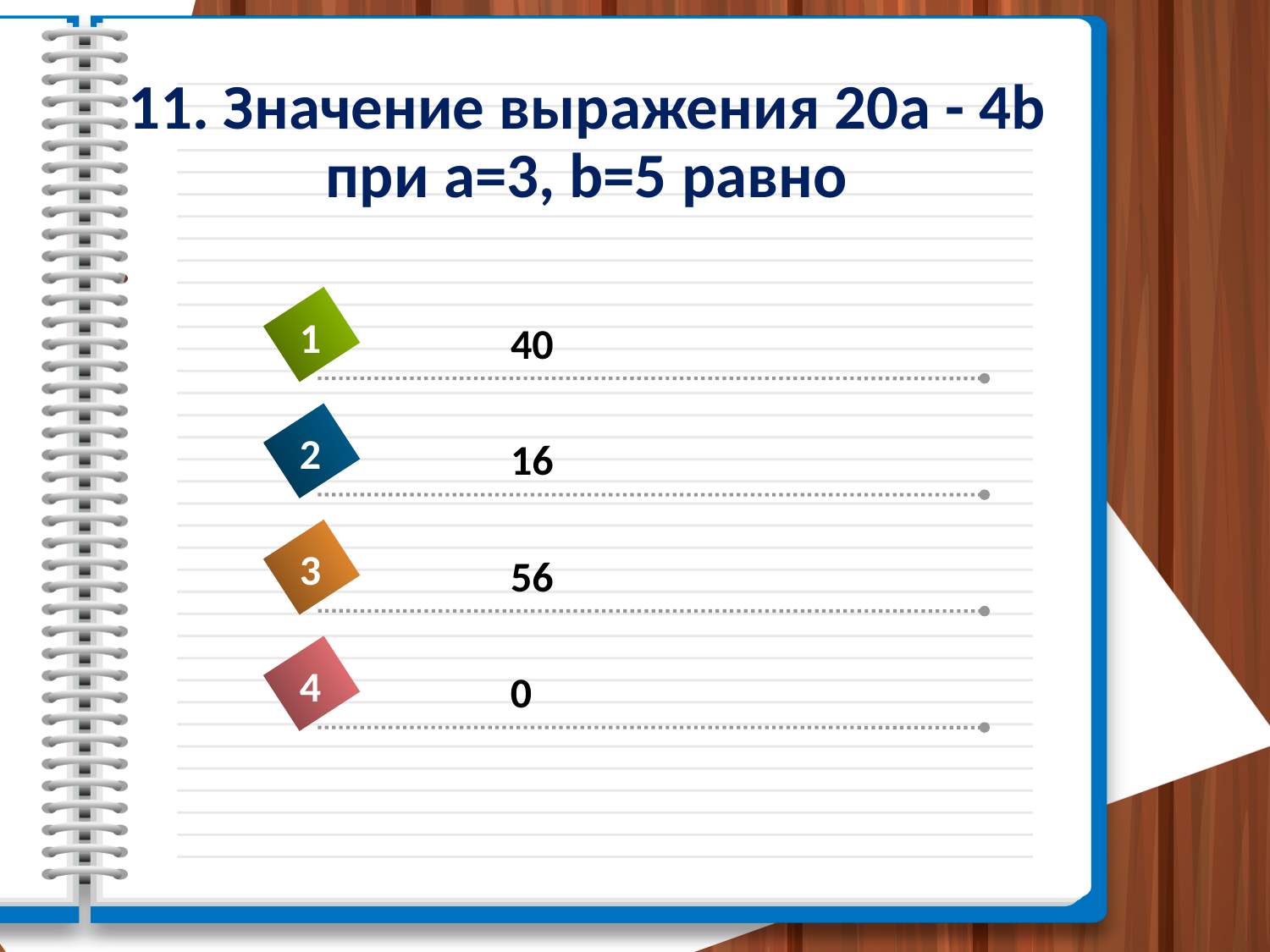

# 11. Значение выражения 20a - 4b при a=3, b=5 равно

1
40

2
16

3
56

4
0